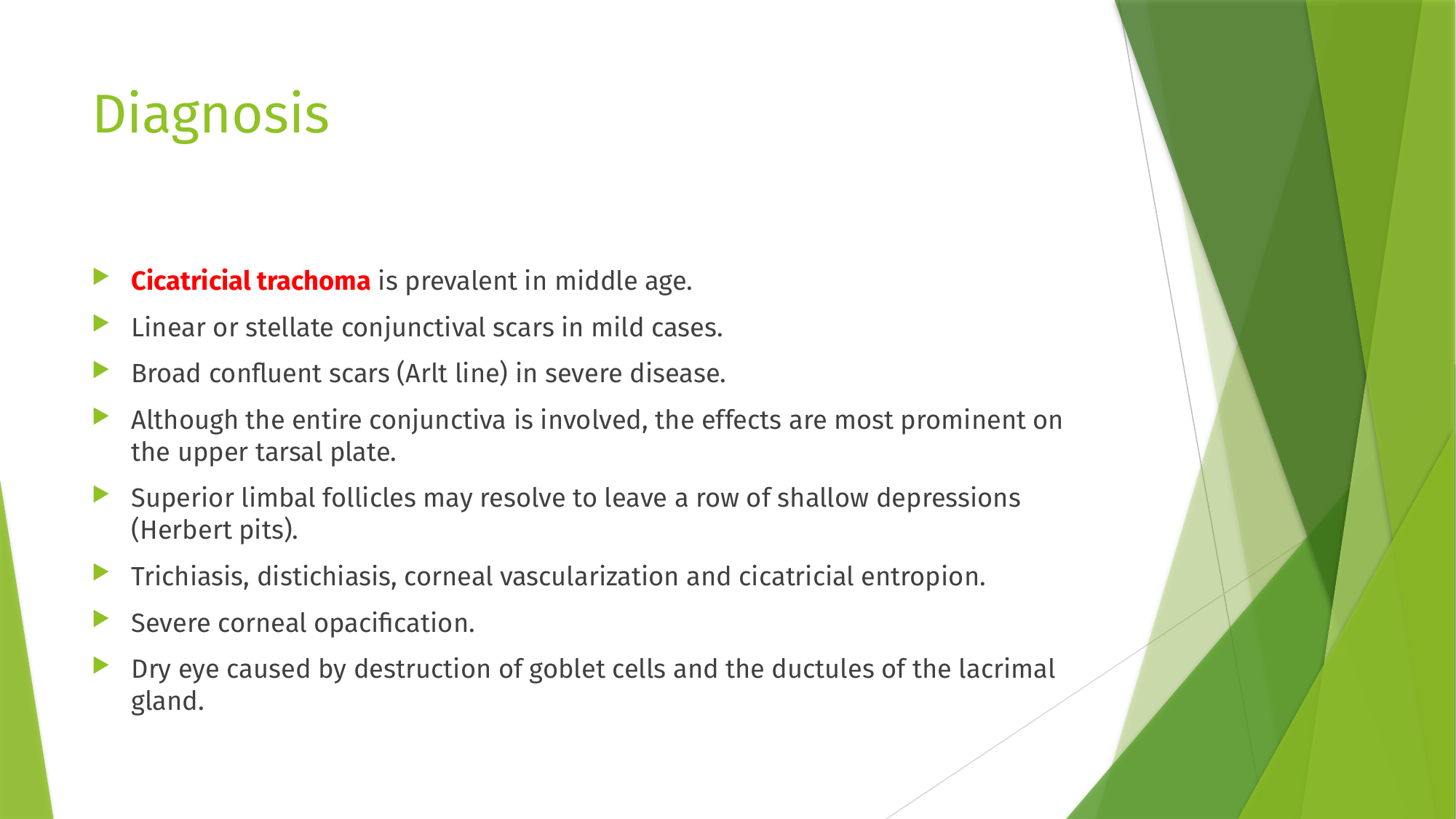

# Diagnosis
Cicatricial trachoma is prevalent in middle age.
Linear or stellate conjunctival scars in mild cases.
Broad confluent scars (Arlt line) in severe disease.
Although the entire conjunctiva is involved, the effects are most prominent on the upper tarsal plate.
Superior limbal follicles may resolve to leave a row of shallow depressions (Herbert pits).
Trichiasis, distichiasis, corneal vascularization and cicatricial entropion.
Severe corneal opacification.
Dry eye caused by destruction of goblet cells and the ductules of the lacrimal gland.